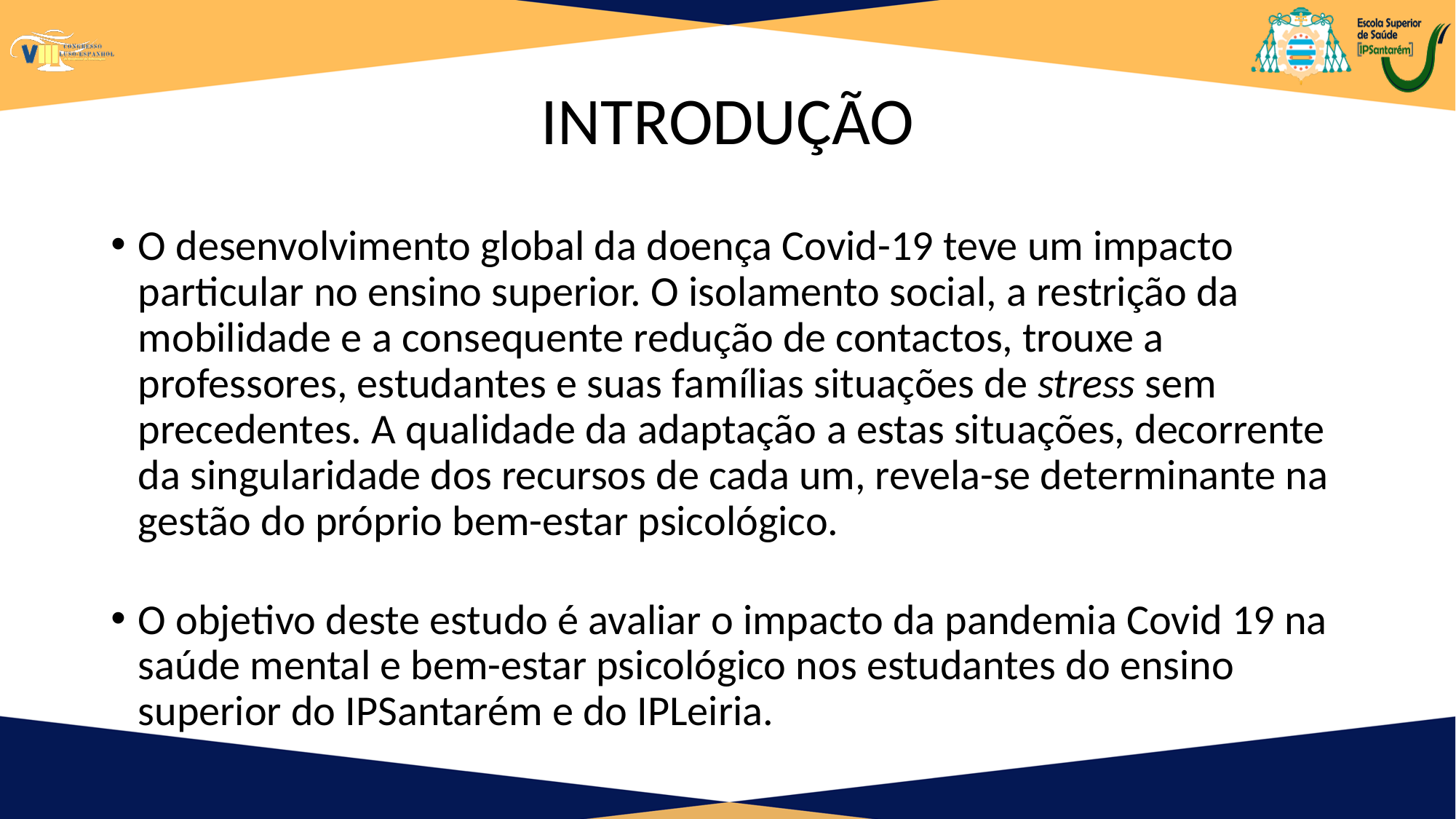

# Introdução
O desenvolvimento global da doença Covid-19 teve um impacto particular no ensino superior. O isolamento social, a restrição da mobilidade e a consequente redução de contactos, trouxe a professores, estudantes e suas famílias situações de stress sem precedentes. A qualidade da adaptação a estas situações, decorrente da singularidade dos recursos de cada um, revela-se determinante na gestão do próprio bem-estar psicológico.

O objetivo deste estudo é avaliar o impacto da pandemia Covid 19 na saúde mental e bem-estar psicológico nos estudantes do ensino superior do IPSantarém e do IPLeiria.